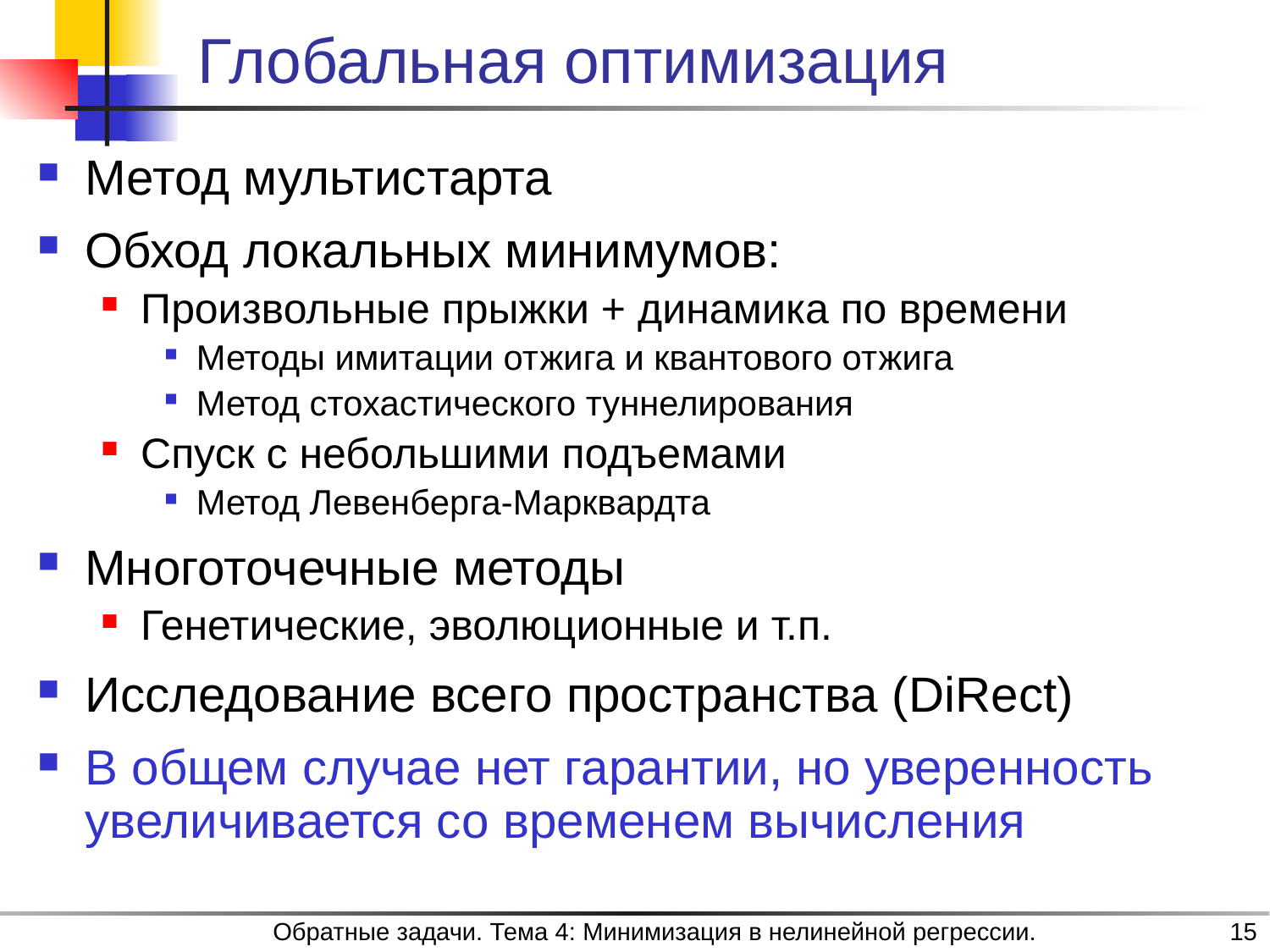

# Глобальная оптимизация
Метод мультистарта
Обход локальных минимумов:
Произвольные прыжки + динамика по времени
Методы имитации отжига и квантового отжига
Метод стохастического туннелирования
Спуск с небольшими подъемами
Метод Левенберга-Марквардта
Многоточечные методы
Генетические, эволюционные и т.п.
Исследование всего пространства (DiRect)
В общем случае нет гарантии, но уверенность увеличивается со временем вычисления

Обратные задачи. Тема 4: Минимизация в нелинейной регрессии.
15